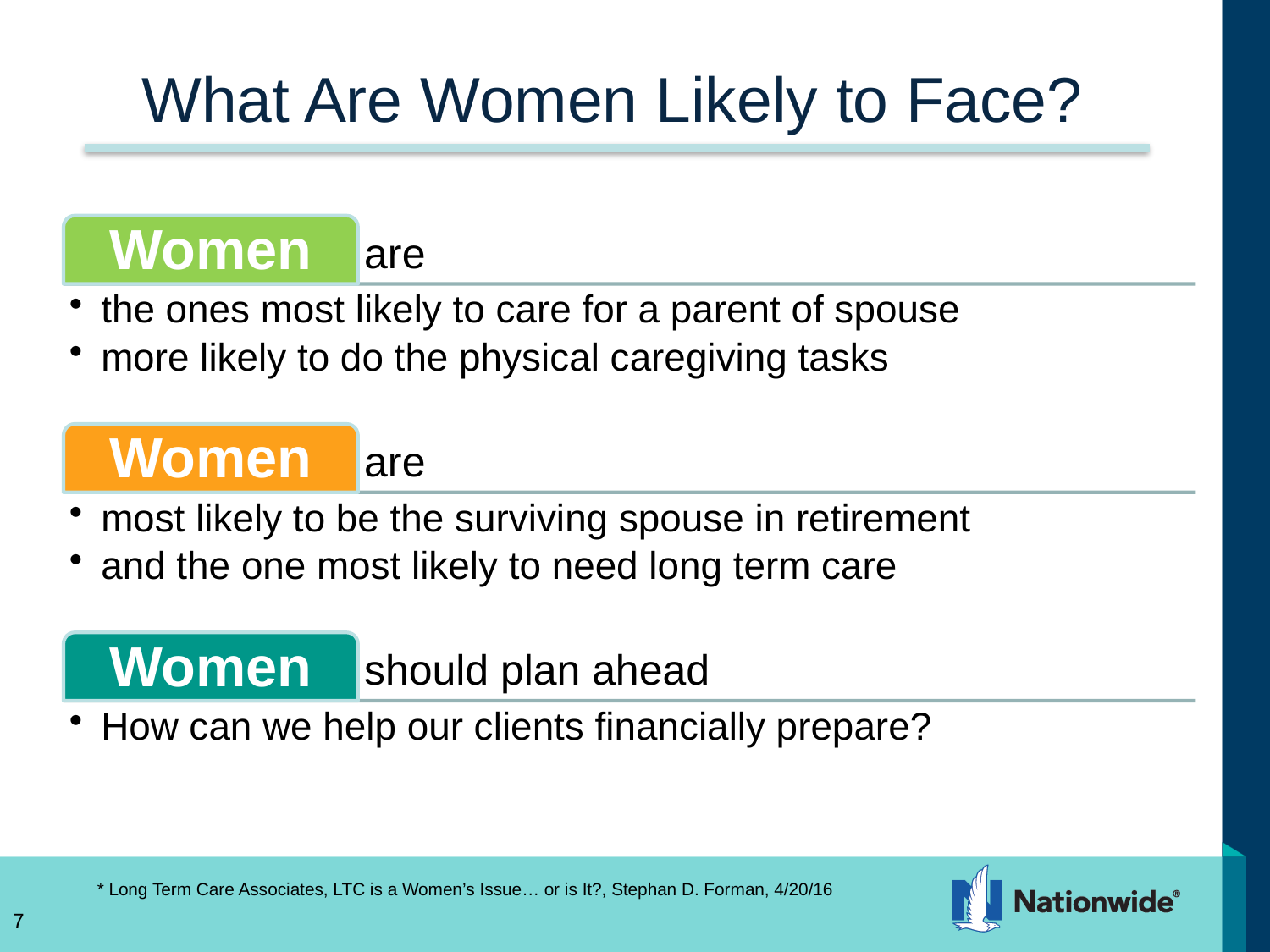

# What Are Women Likely to Face?
are
Women
the ones most likely to care for a parent of spouse
more likely to do the physical caregiving tasks
are
Women
most likely to be the surviving spouse in retirement
and the one most likely to need long term care

should plan ahead
Women
How can we help our clients financially prepare?
* Long Term Care Associates, LTC is a Women’s Issue… or is It?, Stephan D. Forman, 4/20/16
7